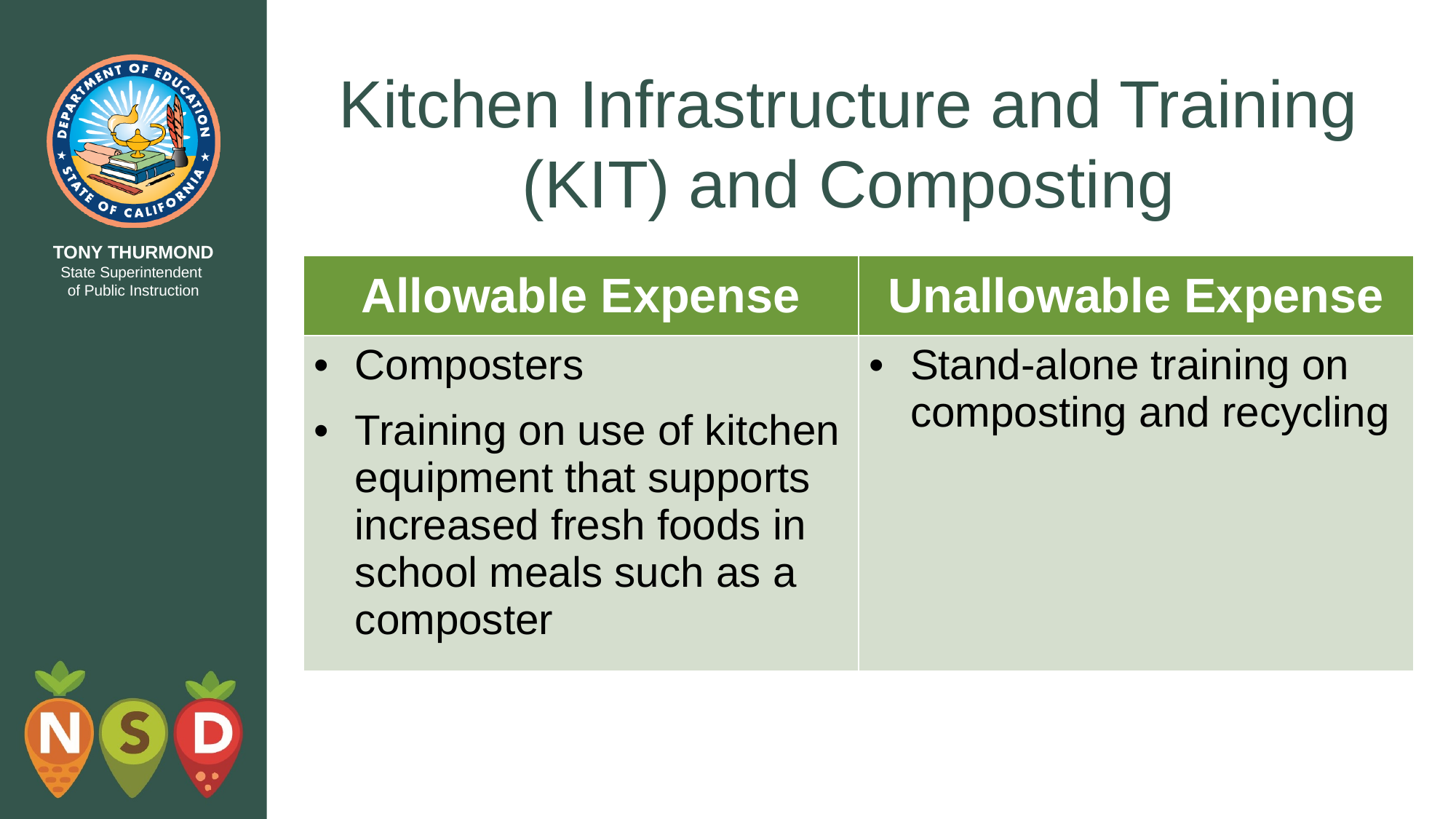

# Kitchen Infrastructure and Training (KIT) and Composting
| Allowable Expense | Unallowable Expense |
| --- | --- |
| Composters Training on use of kitchen equipment that supports increased fresh foods in school meals such as a composter | Stand-alone training on composting and recycling |